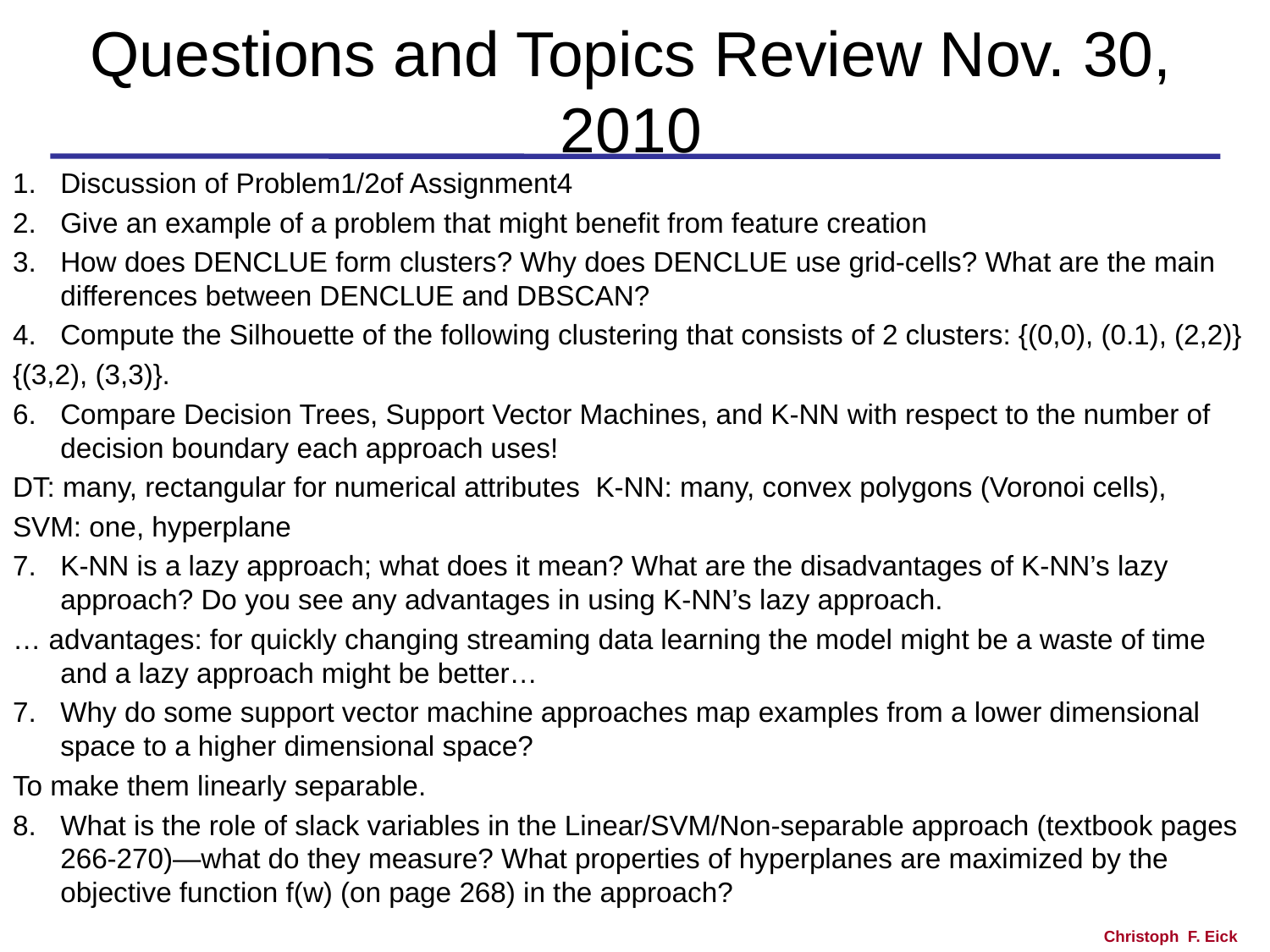

# Questions and Topics Review Nov. 30, 2010
Discussion of Problem1/2of Assignment4
Give an example of a problem that might benefit from feature creation
How does DENCLUE form clusters? Why does DENCLUE use grid-cells? What are the main differences between DENCLUE and DBSCAN?
Compute the Silhouette of the following clustering that consists of 2 clusters: {(0,0), (0.1), (2,2)}
{(3,2), (3,3)}.
Compare Decision Trees, Support Vector Machines, and K-NN with respect to the number of decision boundary each approach uses!
DT: many, rectangular for numerical attributes  K-NN: many, convex polygons (Voronoi cells),
SVM: one, hyperplane
K-NN is a lazy approach; what does it mean? What are the disadvantages of K-NN’s lazy approach? Do you see any advantages in using K-NN’s lazy approach.
… advantages: for quickly changing streaming data learning the model might be a waste of time and a lazy approach might be better…
Why do some support vector machine approaches map examples from a lower dimensional space to a higher dimensional space?
To make them linearly separable.
What is the role of slack variables in the Linear/SVM/Non-separable approach (textbook pages 266-270)—what do they measure? What properties of hyperplanes are maximized by the objective function f(w) (on page 268) in the approach?